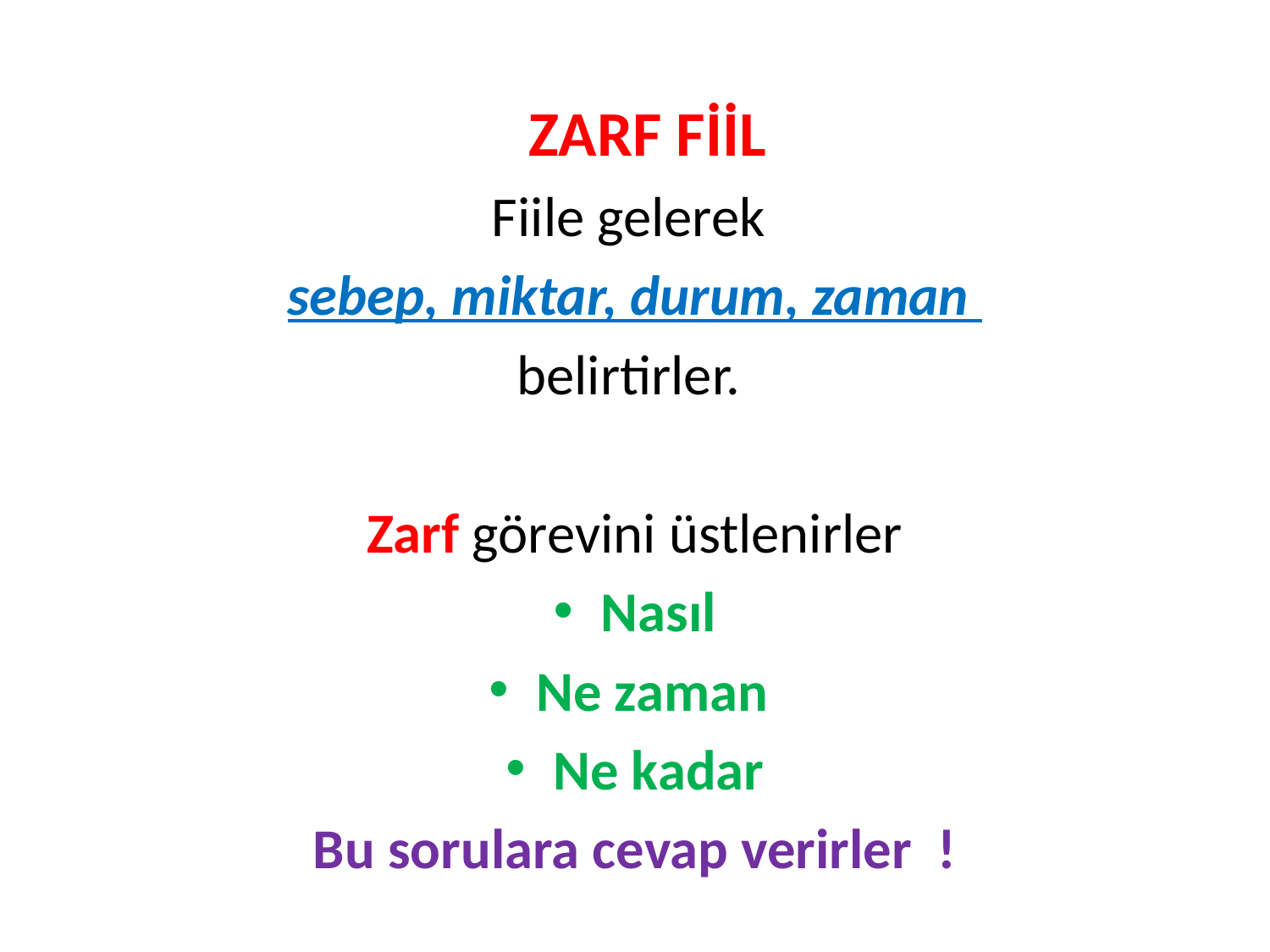

ZARF FİİL
Fiile gelerek
sebep, miktar, durum, zaman
belirtirler.

Zarf görevini üstlenirler
Nasıl
Ne zaman
Ne kadar
Bu sorulara cevap verirler  !